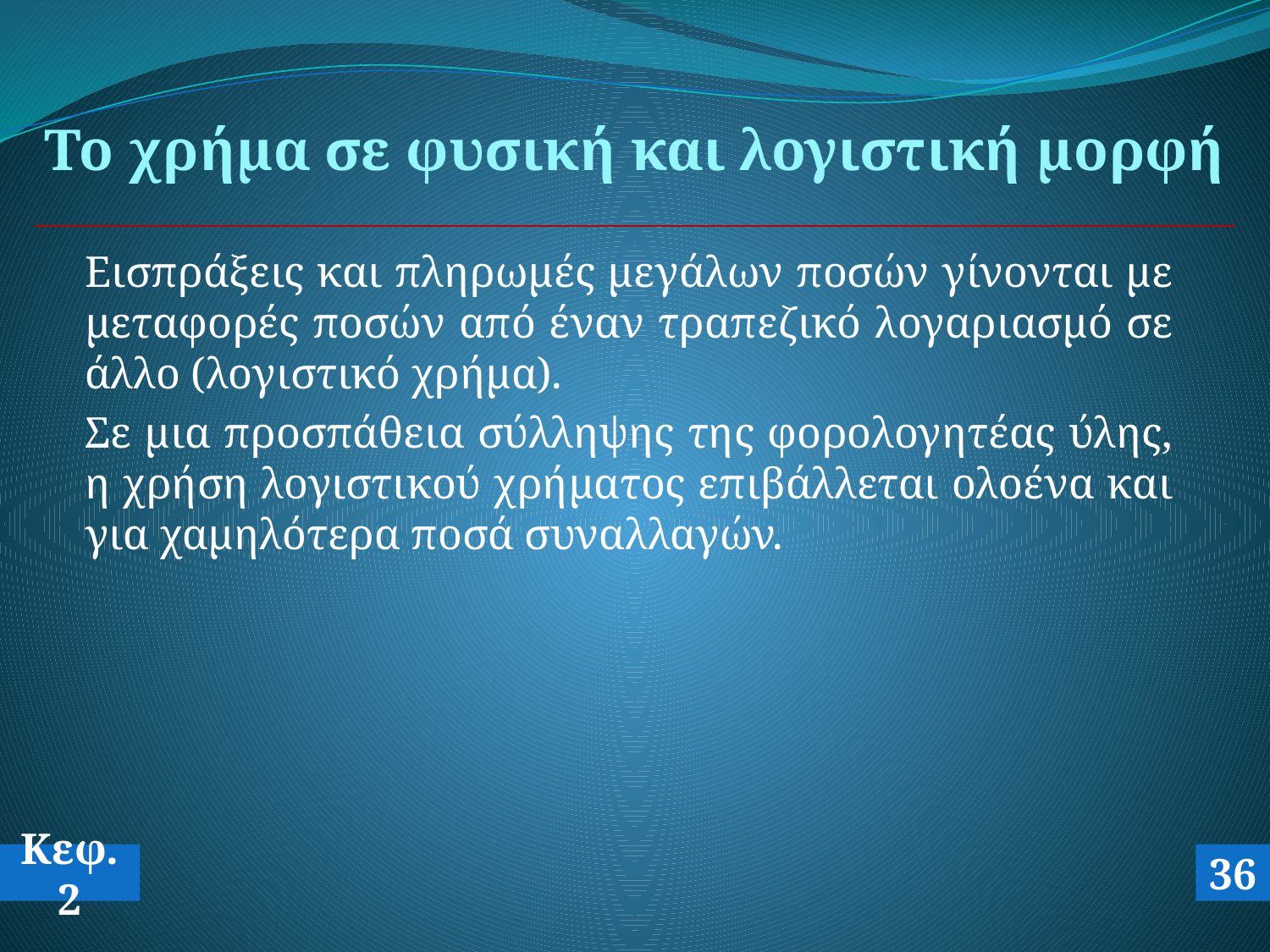

# Το χρήμα σε φυσική και λογιστική μορφή

Εισπράξεις και πληρωμές μεγάλων ποσών γίνονται με μεταφορές ποσών από έναν τραπεζικό λογαριασμό σε άλλο (λογιστικό χρήμα).
Σε μια προσπάθεια σύλληψης της φορολογητέας ύλης, η χρήση λογιστικού χρήματος επιβάλλεται ολοένα και για χαμηλότερα ποσά συναλλαγών.

Κεφ.2
36